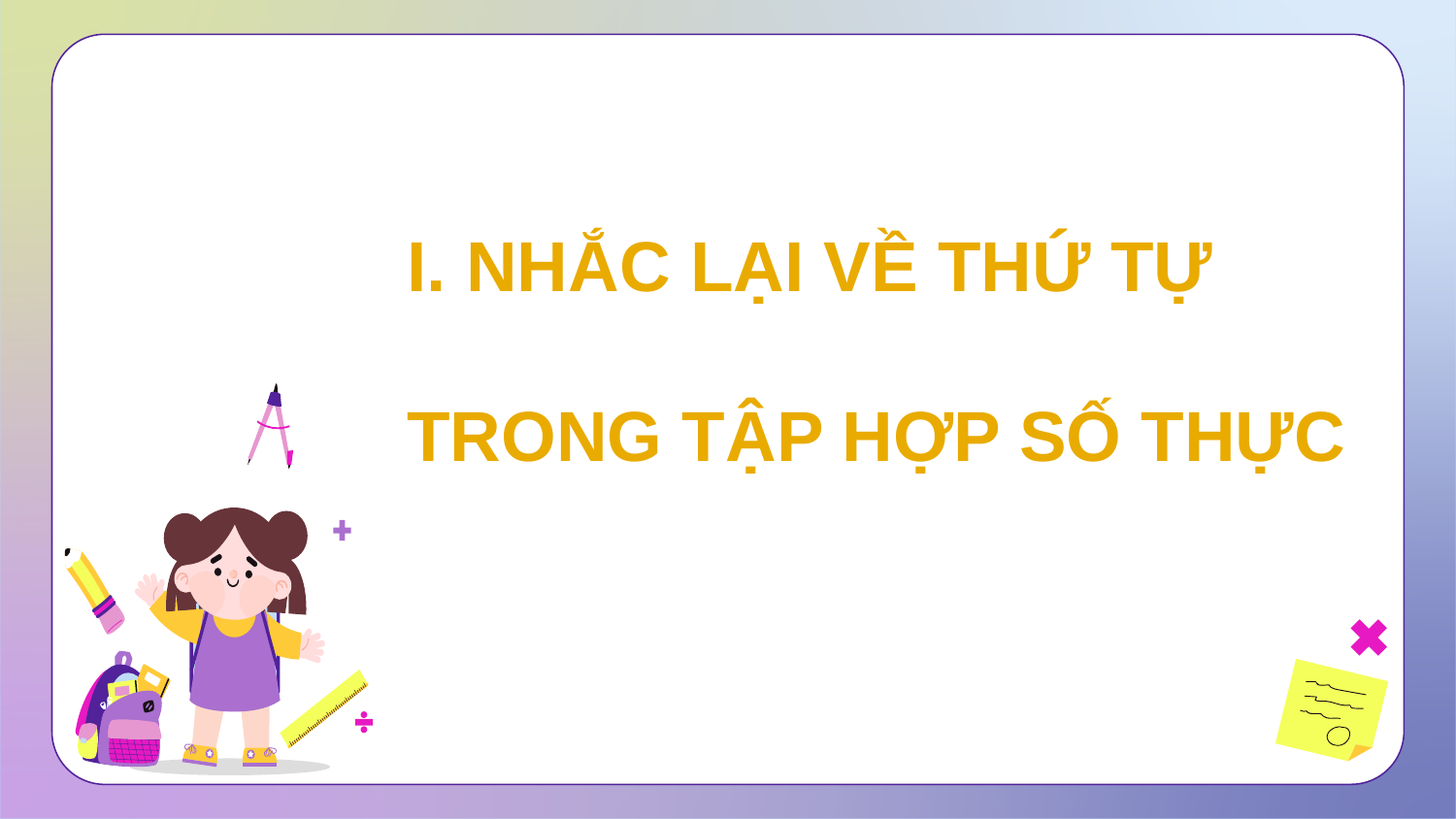

I. NHẮC LẠI VỀ THỨ TỰ TRONG TẬP HỢP SỐ THỰC